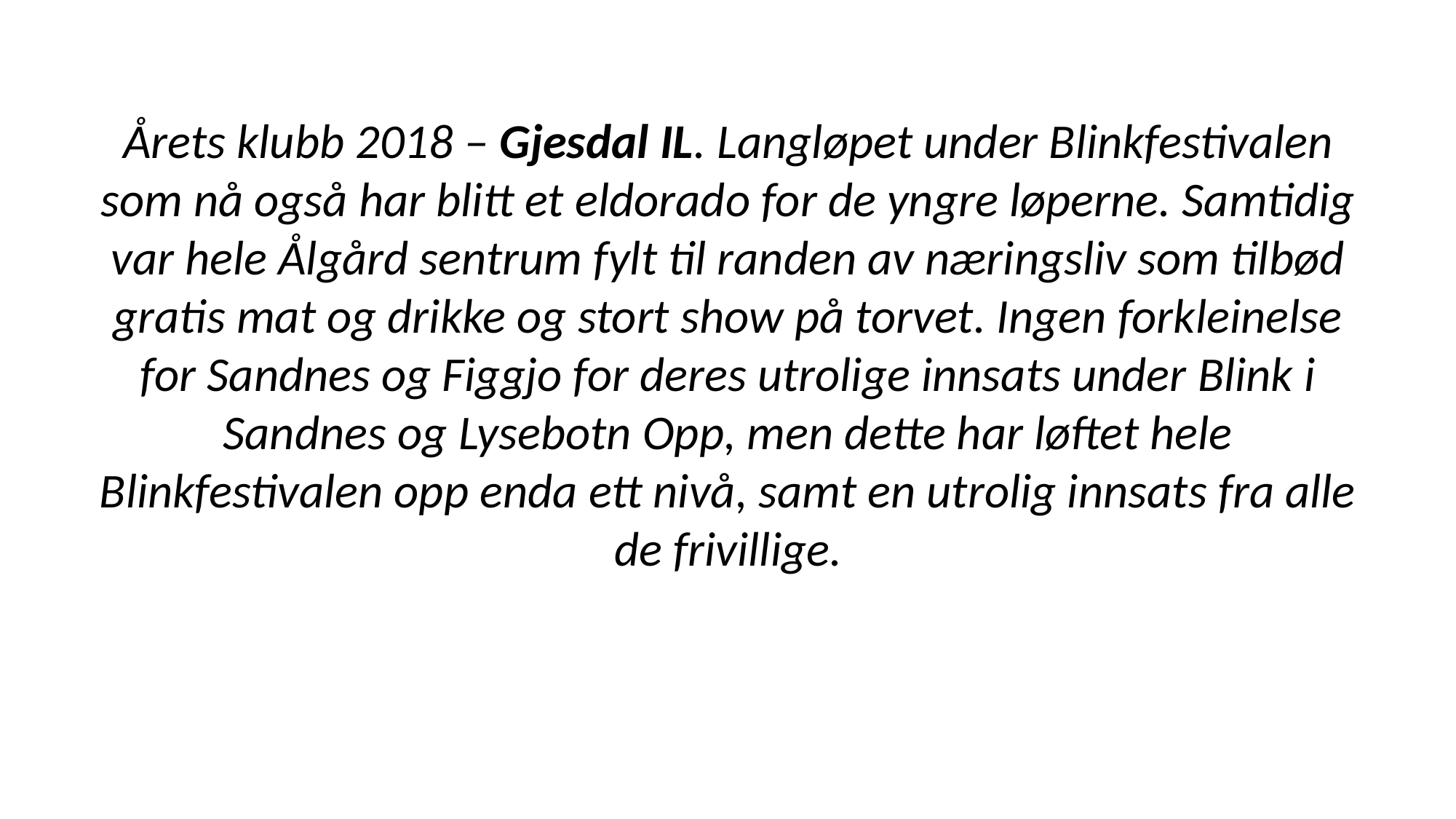

Årets klubb 2018 – Gjesdal IL. Langløpet under Blinkfestivalen som nå også har blitt et eldorado for de yngre løperne. Samtidig var hele Ålgård sentrum fylt til randen av næringsliv som tilbød gratis mat og drikke og stort show på torvet. Ingen forkleinelse for Sandnes og Figgjo for deres utrolige innsats under Blink i Sandnes og Lysebotn Opp, men dette har løftet hele Blinkfestivalen opp enda ett nivå, samt en utrolig innsats fra alle de frivillige.